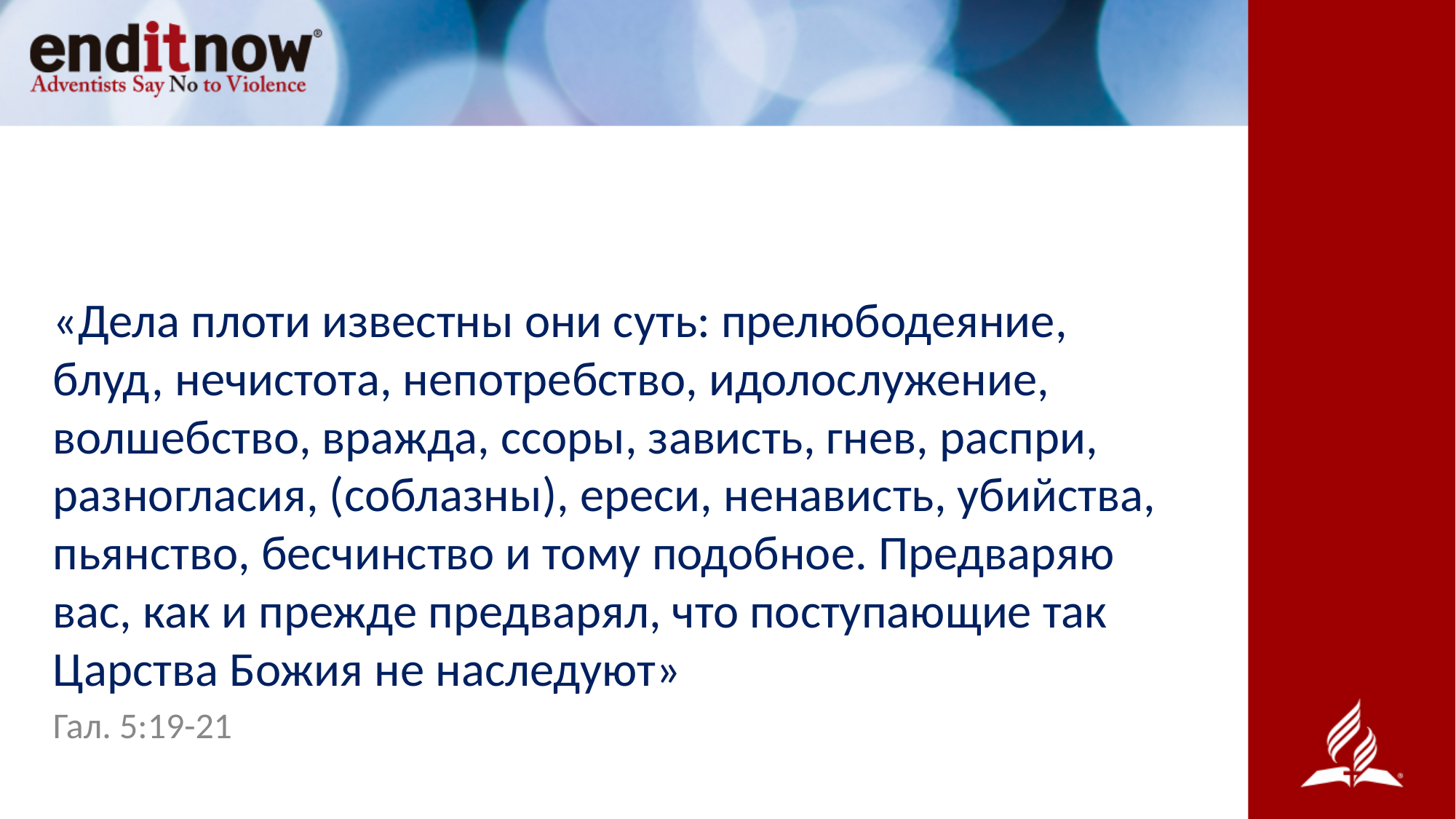

# «Дела плоти известны они суть: прелюбодеяние, блуд, нечистота, непотребство, идолослужение, волшебство, вражда, ссоры, зависть, гнев, распри, разногласия, (соблазны), ереси, ненависть, убийства, пьянство, бесчинство и тому подобное. Предваряю вас, как и прежде предварял, что поступающие так Царства Божия не наследуют»
Гал. 5:19-21